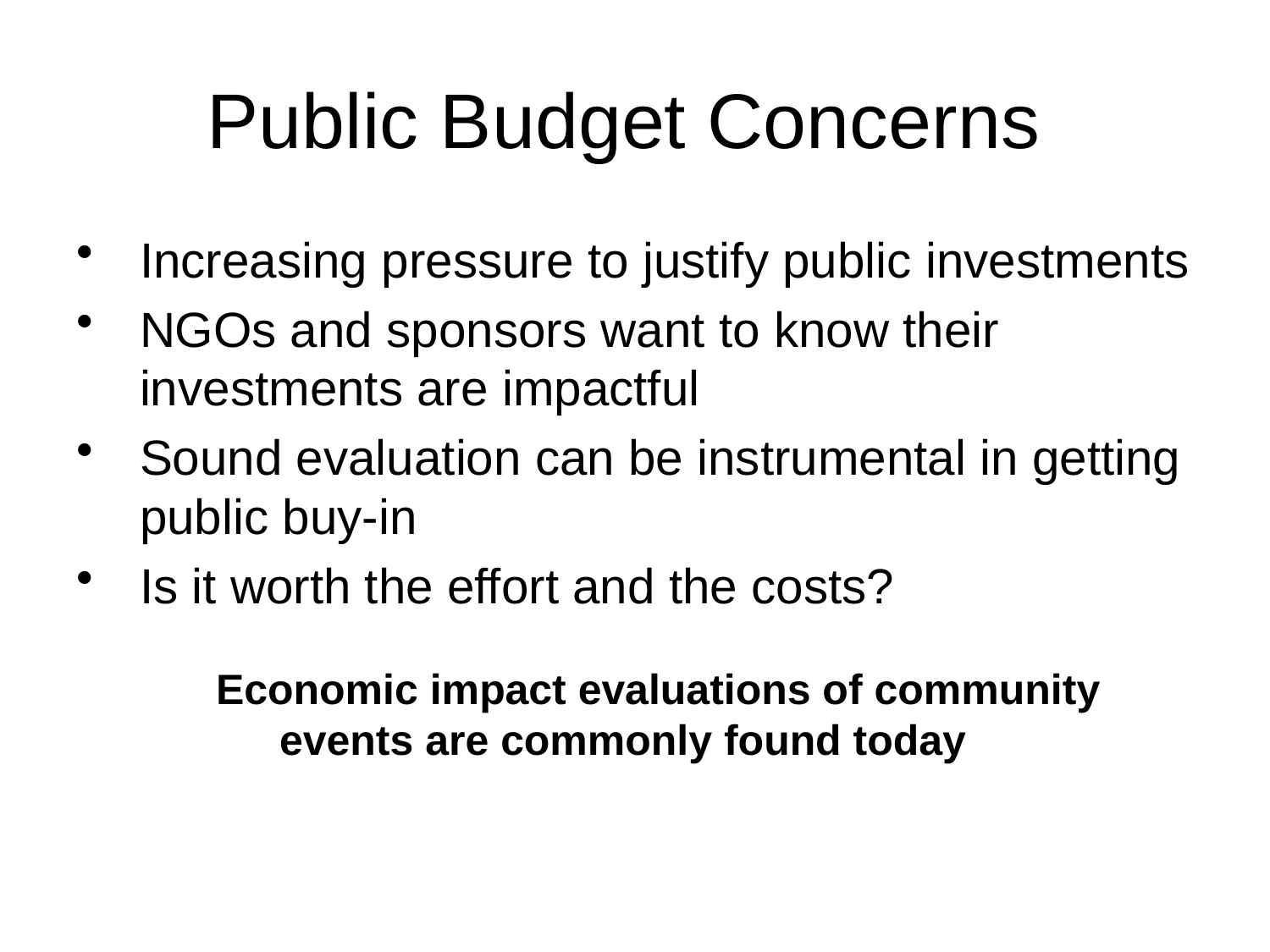

# Public Budget Concerns
Increasing pressure to justify public investments
NGOs and sponsors want to know their investments are impactful
Sound evaluation can be instrumental in getting public buy-in
Is it worth the effort and the costs?
Economic impact evaluations of community events are commonly found today